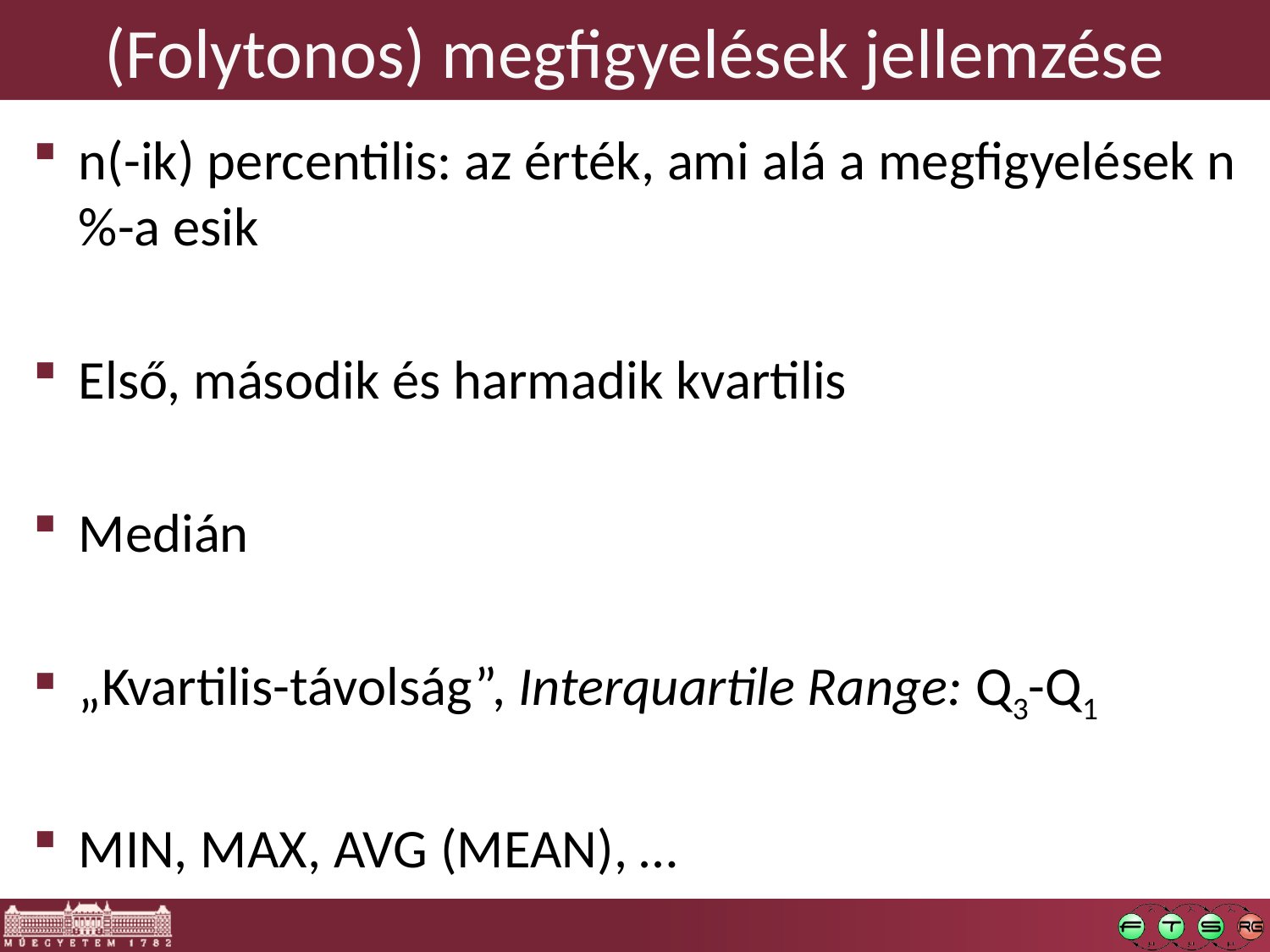

# (Folytonos) megfigyelések jellemzése
n(-ik) percentilis: az érték, ami alá a megfigyelések n%-a esik

Első, második és harmadik kvartilis

Medián

„Kvartilis-távolság”, Interquartile Range: Q3-Q1

MIN, MAX, AVG (MEAN), …